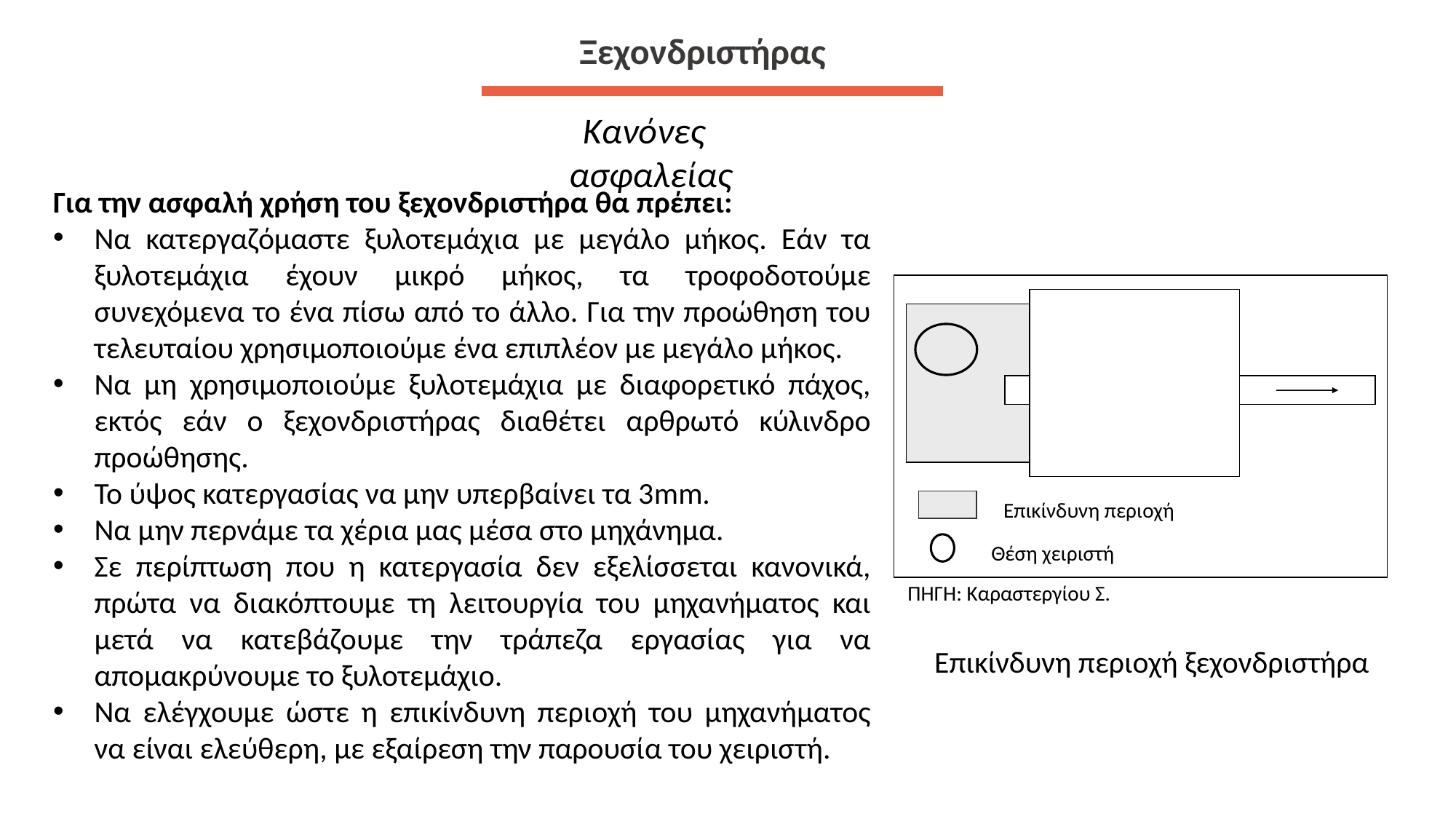

Ξεχονδριστήρας
Κανόνες ασφαλείας
Για την ασφαλή χρήση του ξεχονδριστήρα θα πρέπει:
Να κατεργαζόμαστε ξυλοτεμάχια με μεγάλο μήκος. Εάν τα ξυλοτεμάχια έχουν μικρό μήκος, τα τροφοδοτούμε συνεχόμενα το ένα πίσω από το άλλο. Για την προώθηση του τελευταίου χρησιμοποιούμε ένα επιπλέον με μεγάλο μήκος.
Να μη χρησιμοποιούμε ξυλοτεμάχια με διαφορετικό πάχος, εκτός εάν ο ξεχονδριστήρας διαθέτει αρθρωτό κύλινδρο προώθησης.
Το ύψος κατεργασίας να μην υπερβαίνει τα 3mm.
Να μην περνάμε τα χέρια μας μέσα στο μηχάνημα.
Σε περίπτωση που η κατεργασία δεν εξελίσσεται κανονικά, πρώτα να διακόπτουμε τη λειτουργία του μηχανήματος και μετά να κατεβάζουμε την τράπεζα εργασίας για να απομακρύνουμε το ξυλοτεμάχιο.
Να ελέγχουμε ώστε η επικίνδυνη περιοχή του μηχανήματος να είναι ελεύθερη, με εξαίρεση την παρουσία του χειριστή.

Επικίνδυνη περιοχή

Θέση χειριστή

ΠΗΓΗ: Καραστεργίου Σ.
Επικίνδυνη περιοχή ξεχονδριστήρα